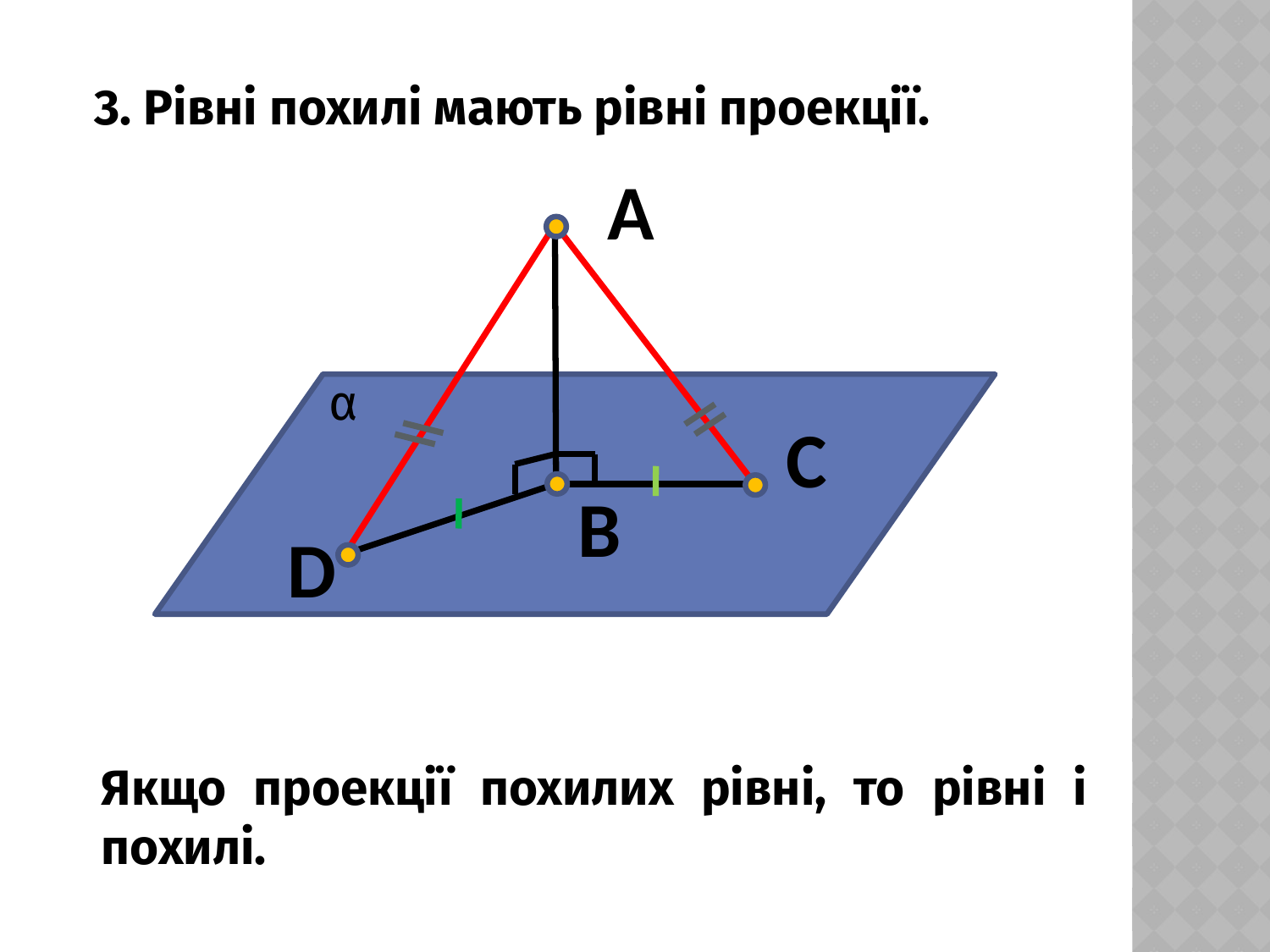

# 3. Рівні похилі мають рівні проекції.
А

α

С
В

D

Якщо проекції похилих рівні, то рівні і похилі.